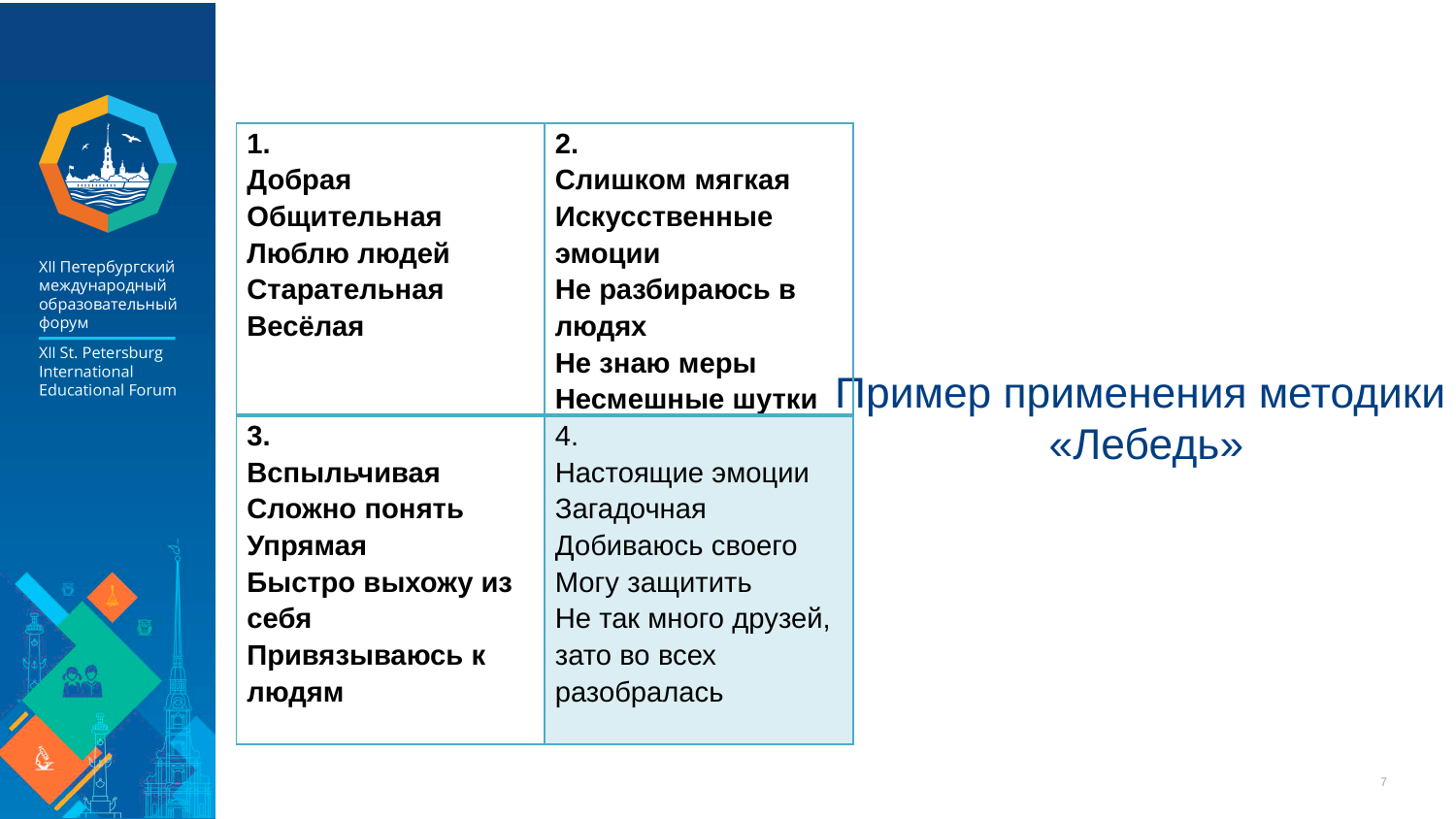

| 1. Добрая Общительная Люблю людей Старательная Весёлая | 2. Слишком мягкая Искусственные эмоции Не разбираюсь в людях Не знаю меры Несмешные шутки |
| --- | --- |
| 3. Вспыльчивая Сложно понять Упрямая Быстро выхожу из себя Привязываюсь к людям | 4. Настоящие эмоции Загадочная Добиваюсь своего Могу защитить Не так много друзей, зато во всех разобралась |

Пример применения методики
«Лебедь»
7